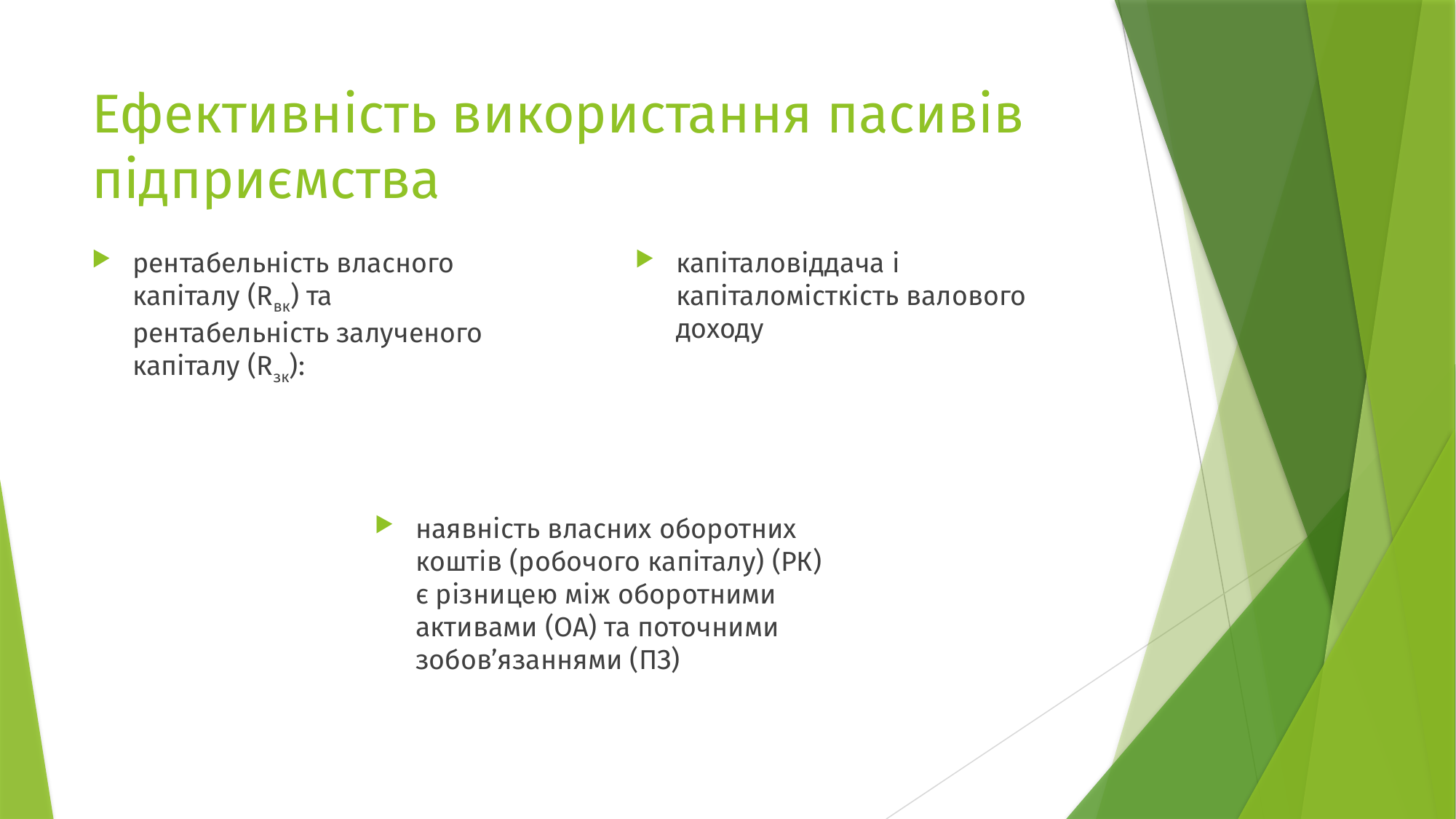

# Ефективність використання пасивів підприємства
капіталовіддача і капіталомісткість валового доходу
рентабельність власного капіталу (Rвк) та рентабельність залученого капіталу (Rзк):
наявність власних оборотних коштів (робочого капіталу) (РК) є різницею між оборотними активами (ОА) та поточними зобов’язаннями (ПЗ)